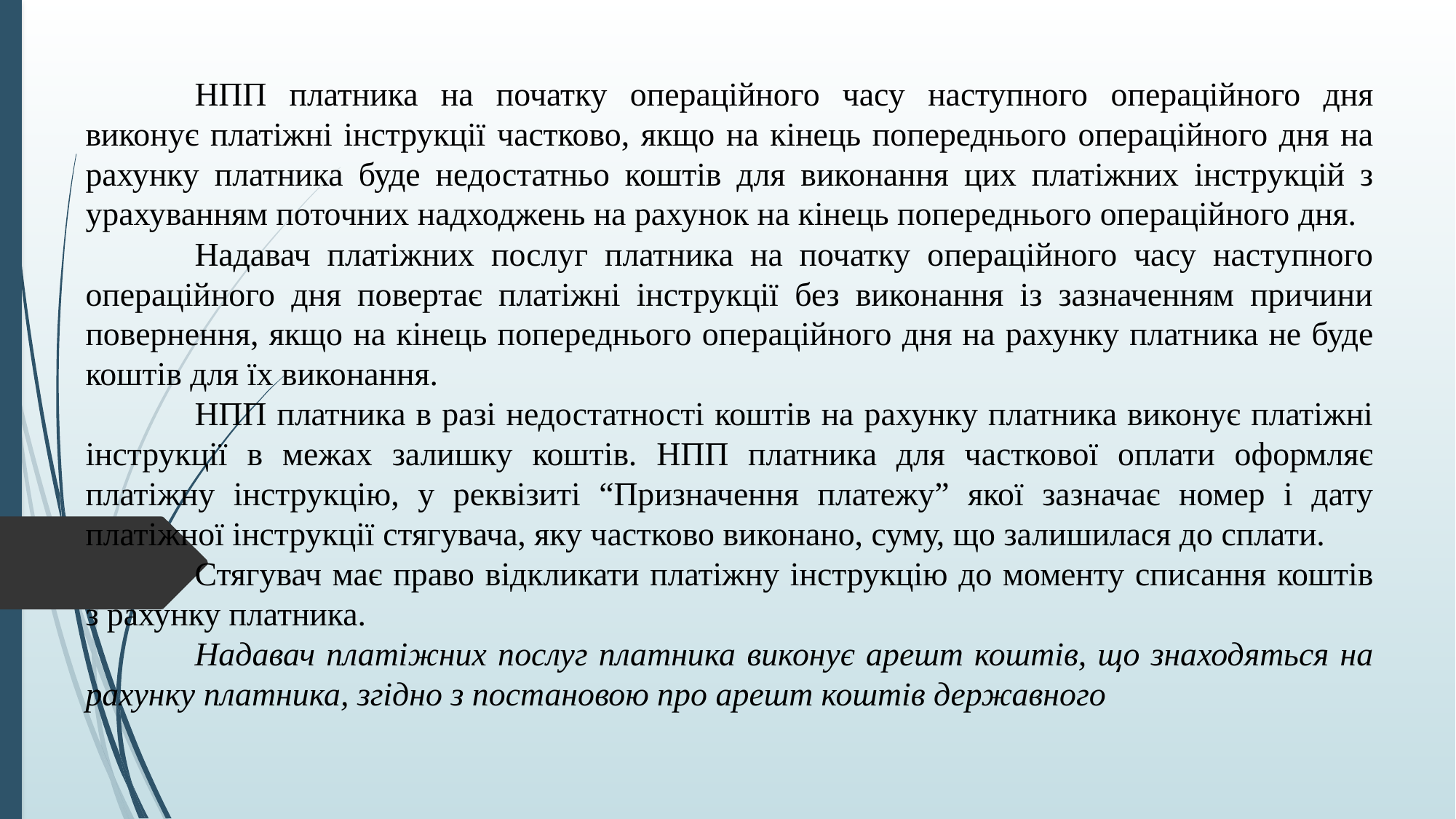

НПП платника на початку операційного часу наступного операційного дня виконує платіжні інструкції частково, якщо на кінець попереднього операційного дня на рахунку платника буде недостатньо коштів для виконання цих платіжних інструкцій з урахуванням поточних надходжень на рахунок на кінець попереднього операційного дня.
	Надавач платіжних послуг платника на початку операційного часу наступного операційного дня повертає платіжні інструкції без виконання із зазначенням причини повернення, якщо на кінець попереднього операційного дня на рахунку платника не буде коштів для їх виконання.
	НПП платника в разі недостатності коштів на рахунку платника виконує платіжні інструкції в межах залишку коштів. НПП платника для часткової оплати оформляє платіжну інструкцію, у реквізиті “Призначення платежу” якої зазначає номер і дату платіжної інструкції стягувача, яку частково виконано, суму, що залишилася до сплати.
	Стягувач має право відкликати платіжну інструкцію до моменту списання коштів з рахунку платника.
	Надавач платіжних послуг платника виконує арешт коштів, що знаходяться на рахунку платника, згідно з постановою про арешт коштів державного